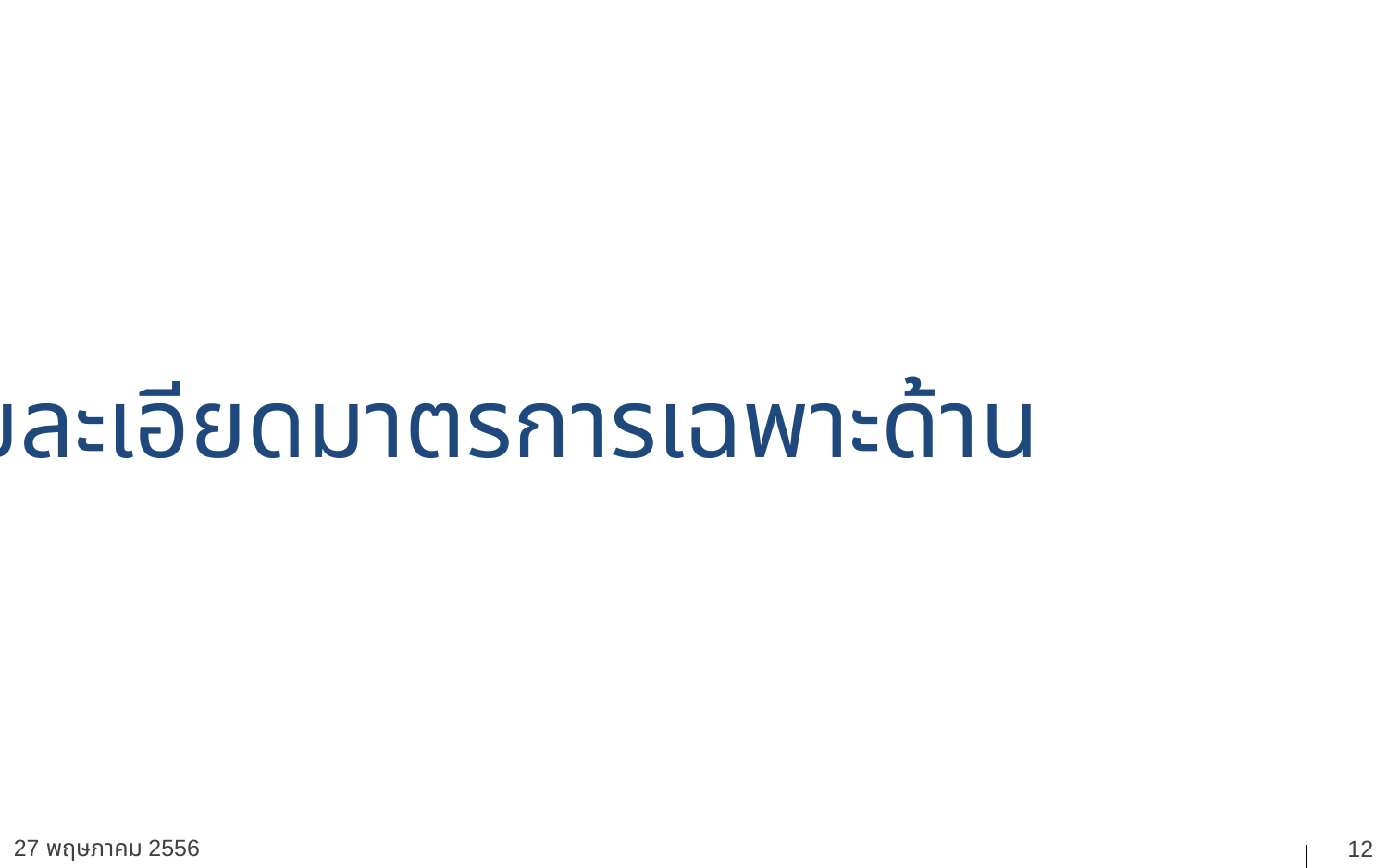

รายละเอียดมาตรการเฉพาะด้าน
27 พฤษภาคม 2556
12